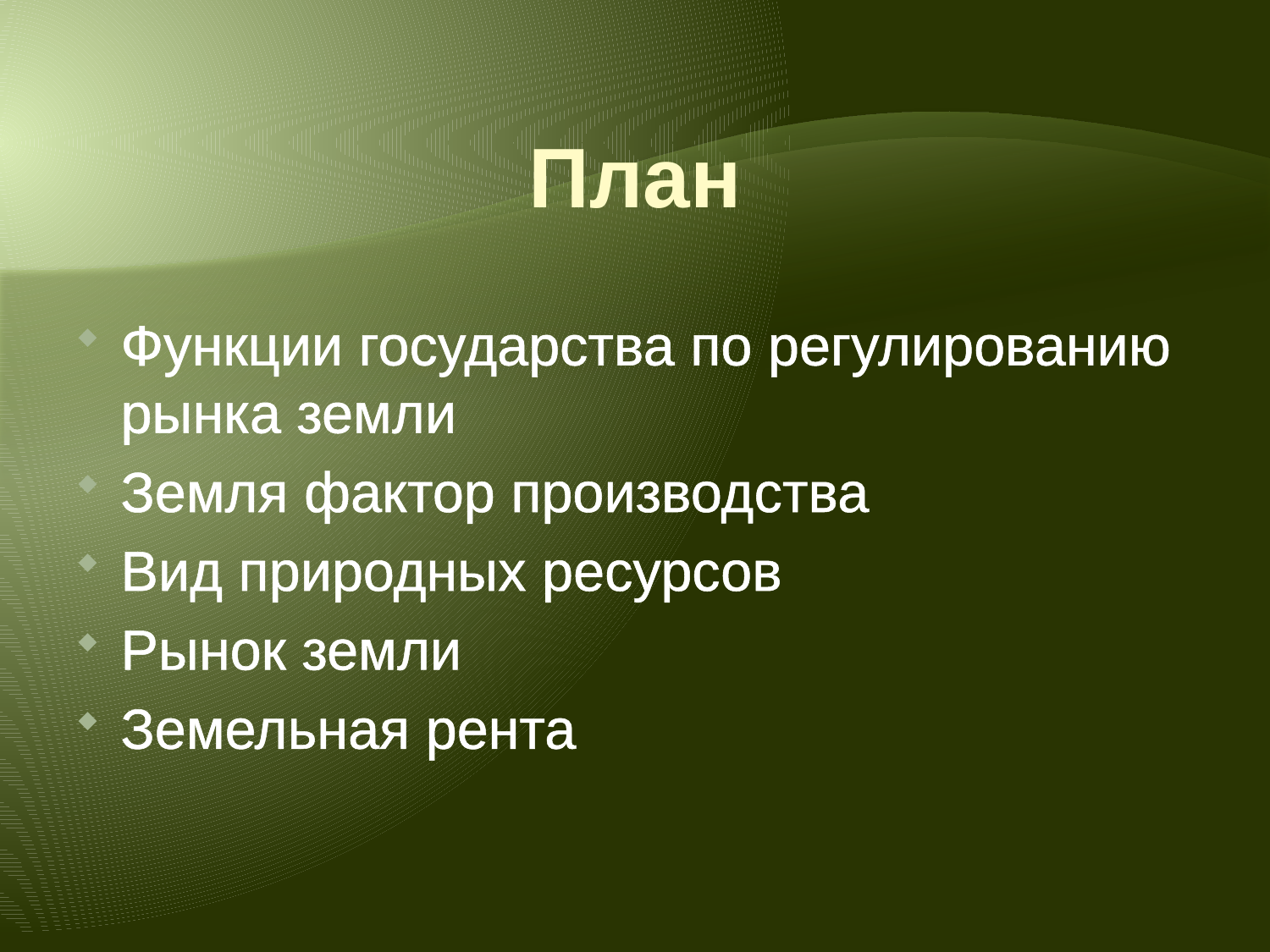

# План
Функции государства по регулированию рынка земли
Земля фактор производства
Вид природных ресурсов
Рынок земли
Земельная рента